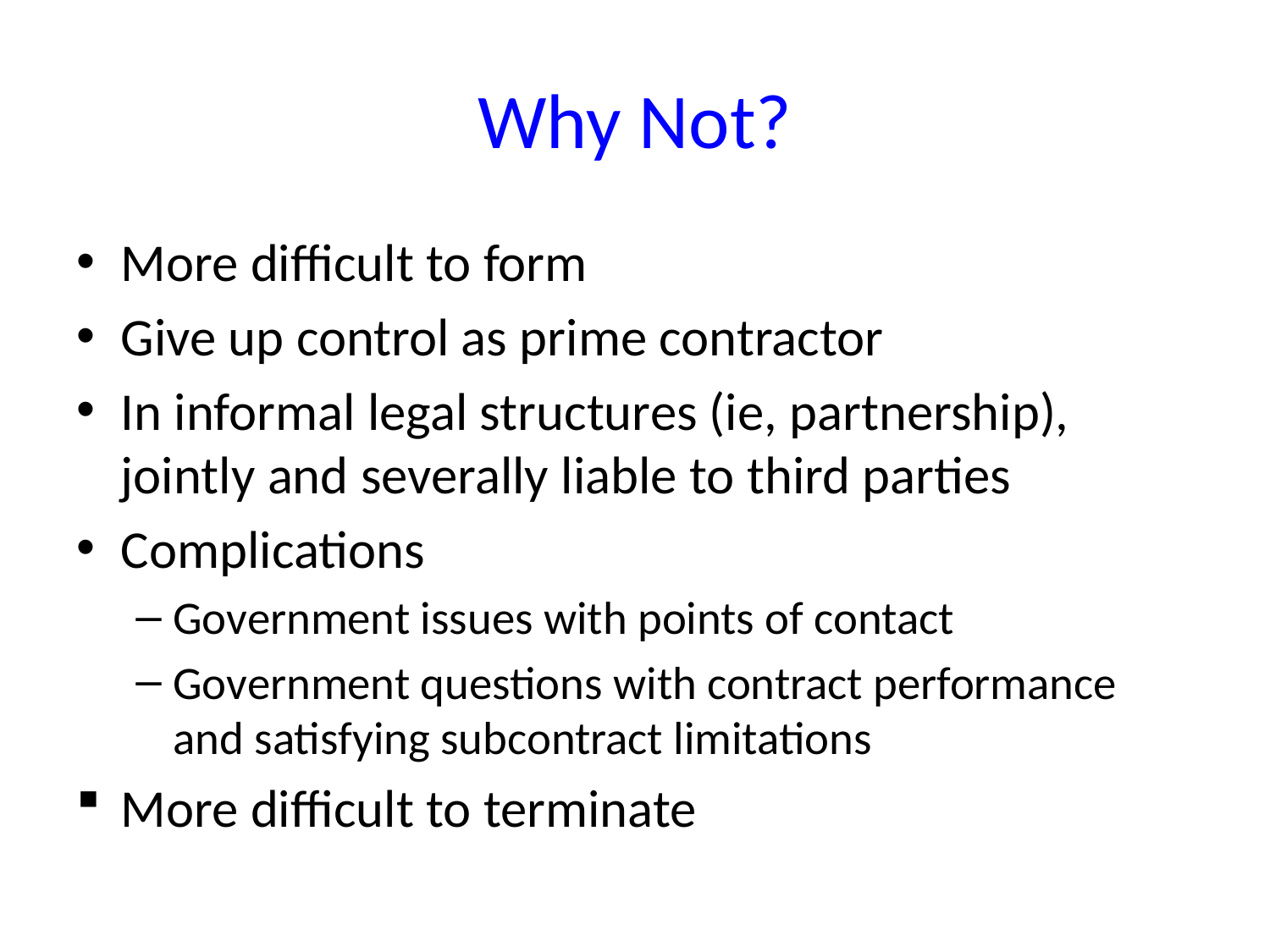

# Why Not?
More difficult to form
Give up control as prime contractor
In informal legal structures (ie, partnership), jointly and severally liable to third parties
Complications
Government issues with points of contact
Government questions with contract performance and satisfying subcontract limitations
More difficult to terminate